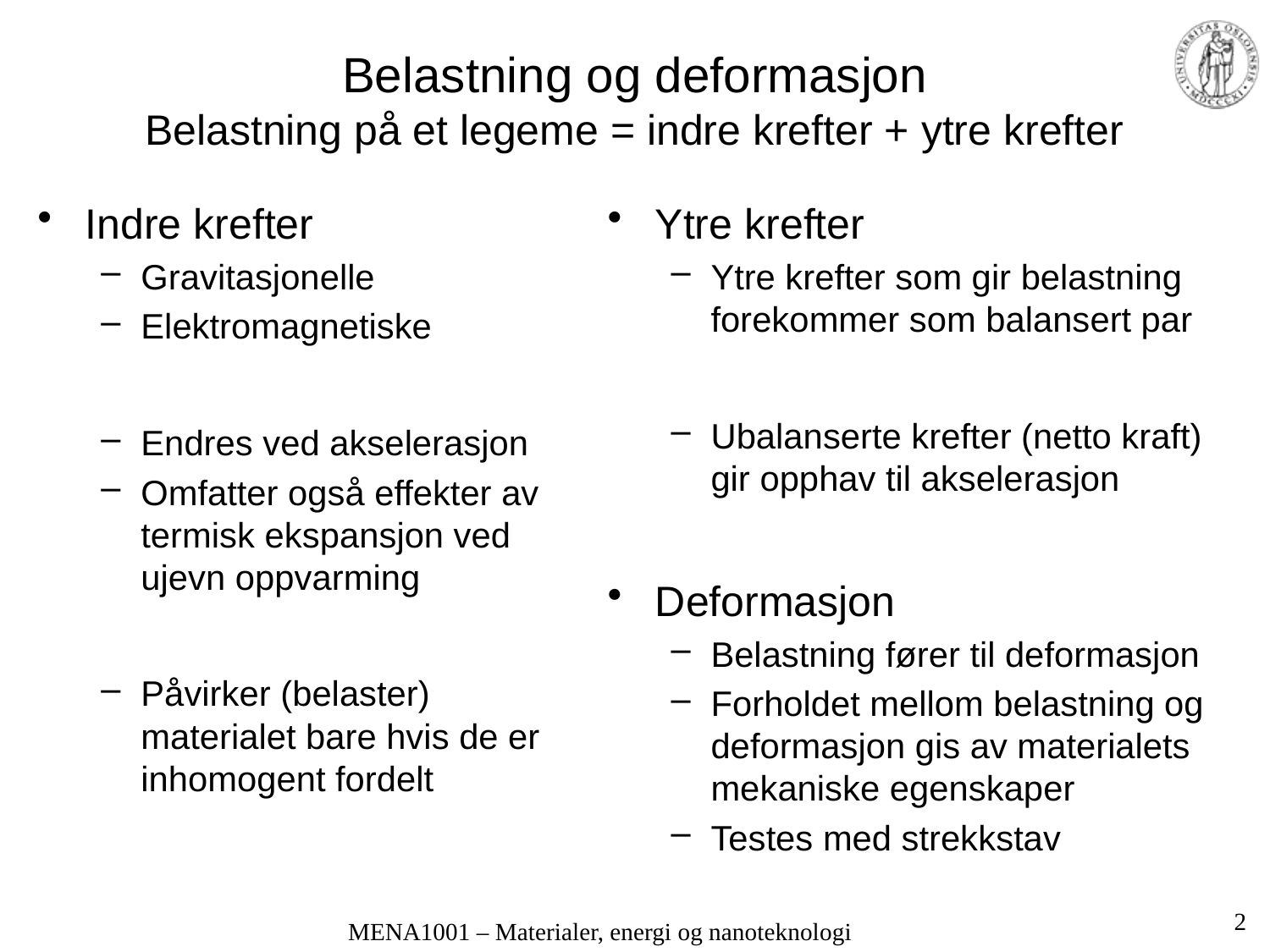

# Belastning og deformasjon Belastning på et legeme = indre krefter + ytre krefter
Indre krefter
Gravitasjonelle
Elektromagnetiske

Endres ved akselerasjon
Omfatter også effekter av termisk ekspansjon ved ujevn oppvarming

Påvirker (belaster) materialet bare hvis de er inhomogent fordelt
Ytre krefter
Ytre krefter som gir belastning forekommer som balansert par

Ubalanserte krefter (netto kraft) gir opphav til akselerasjon

Deformasjon
Belastning fører til deformasjon
Forholdet mellom belastning og deformasjon gis av materialets mekaniske egenskaper
Testes med strekkstav

2
MENA1001 – Materialer, energi og nanoteknologi